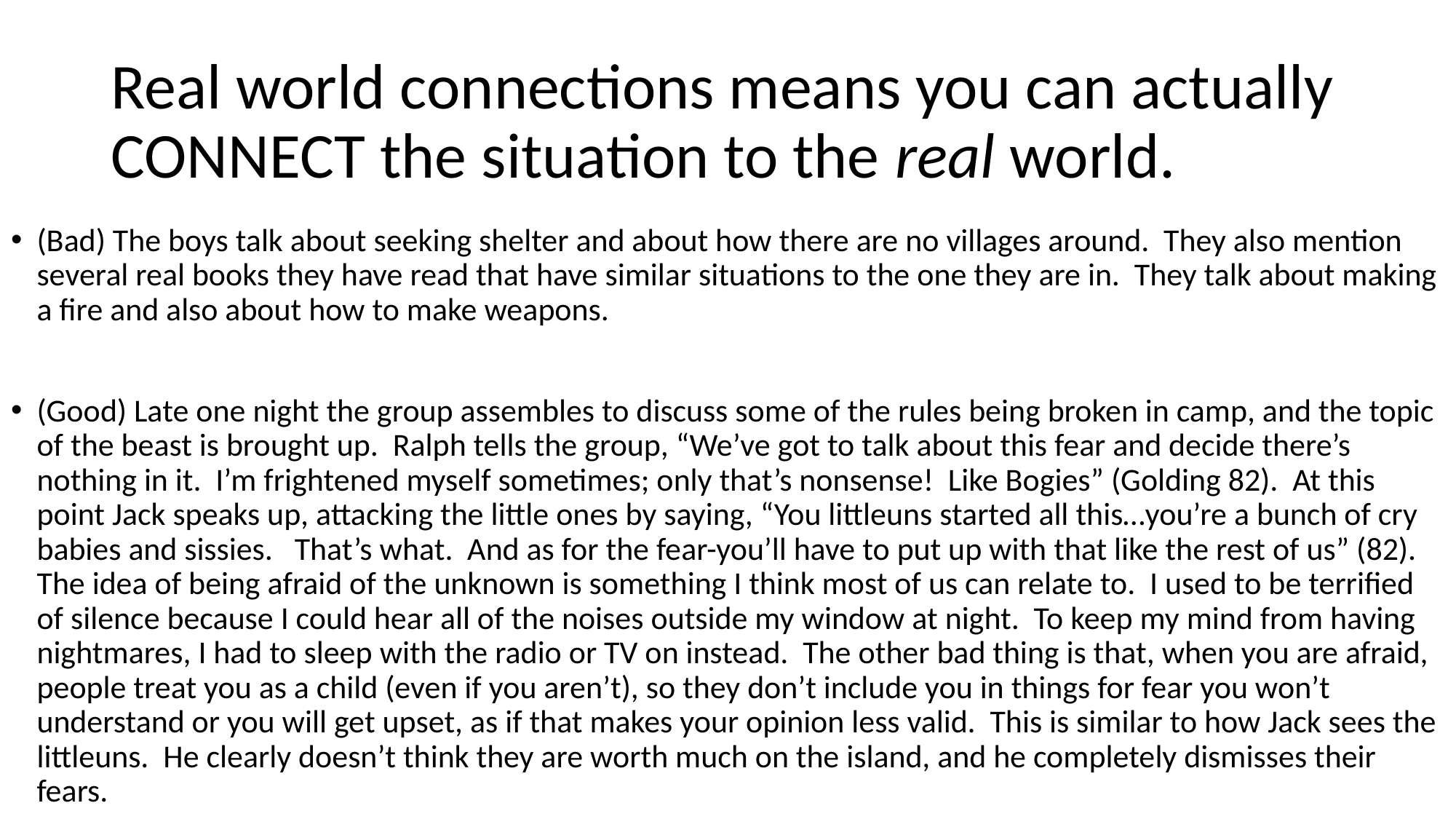

# Real world connections means you can actually CONNECT the situation to the real world.
(Bad) The boys talk about seeking shelter and about how there are no villages around.  They also mention several real books they have read that have similar situations to the one they are in.  They talk about making a fire and also about how to make weapons.

(Good) Late one night the group assembles to discuss some of the rules being broken in camp, and the topic of the beast is brought up.  Ralph tells the group, “We’ve got to talk about this fear and decide there’s nothing in it.  I’m frightened myself sometimes; only that’s nonsense!  Like Bogies” (Golding 82).  At this point Jack speaks up, attacking the little ones by saying, “You littleuns started all this…you’re a bunch of cry babies and sissies.   That’s what.  And as for the fear-you’ll have to put up with that like the rest of us” (82). The idea of being afraid of the unknown is something I think most of us can relate to.  I used to be terrified of silence because I could hear all of the noises outside my window at night.  To keep my mind from having nightmares, I had to sleep with the radio or TV on instead.  The other bad thing is that, when you are afraid, people treat you as a child (even if you aren’t), so they don’t include you in things for fear you won’t understand or you will get upset, as if that makes your opinion less valid.  This is similar to how Jack sees the littleuns.  He clearly doesn’t think they are worth much on the island, and he completely dismisses their fears.